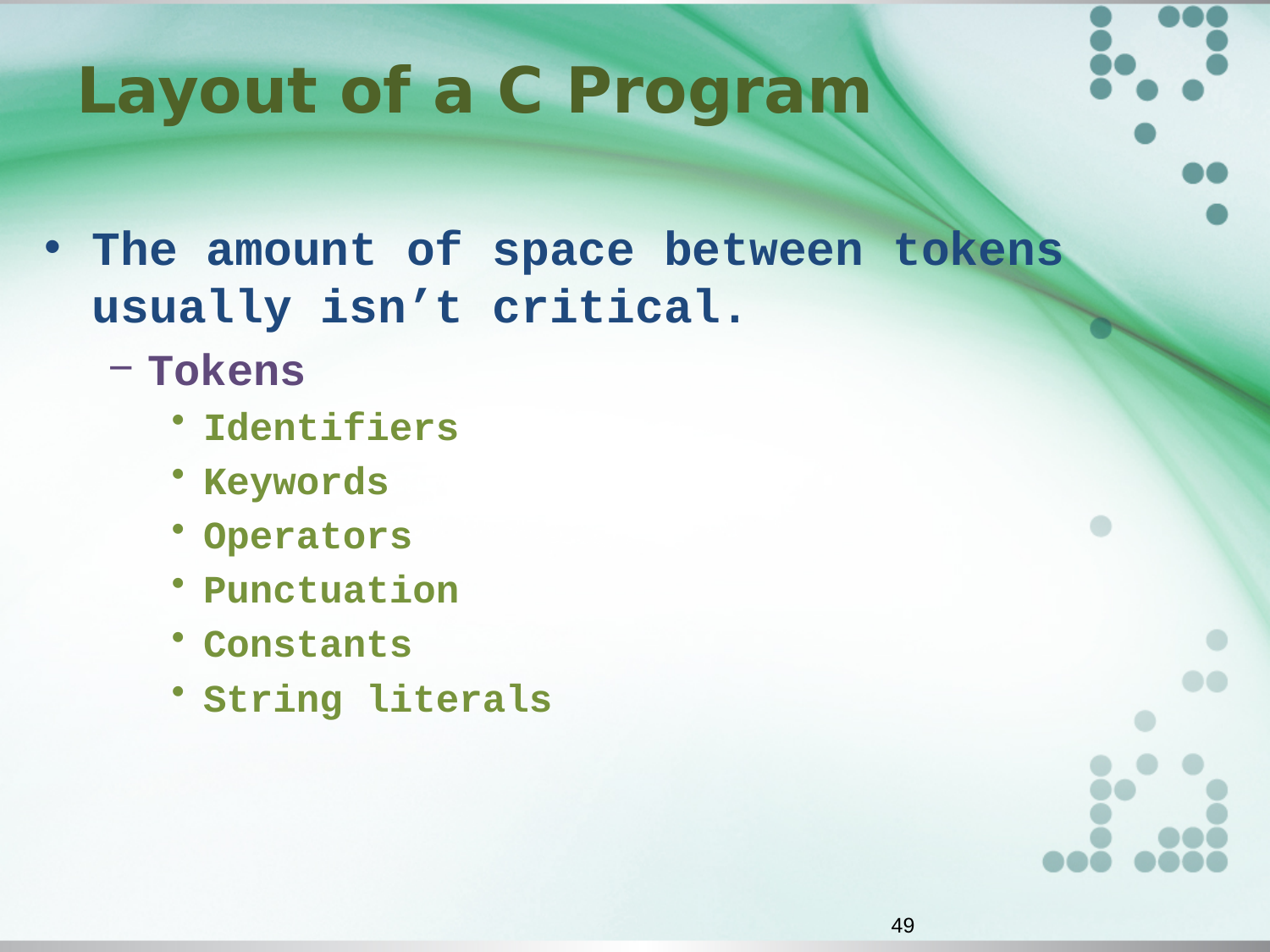

# Layout of a C Program
The amount of space between tokens usually isn’t critical.
Tokens
Identifiers
Keywords
Operators
Punctuation
Constants
String literals
49